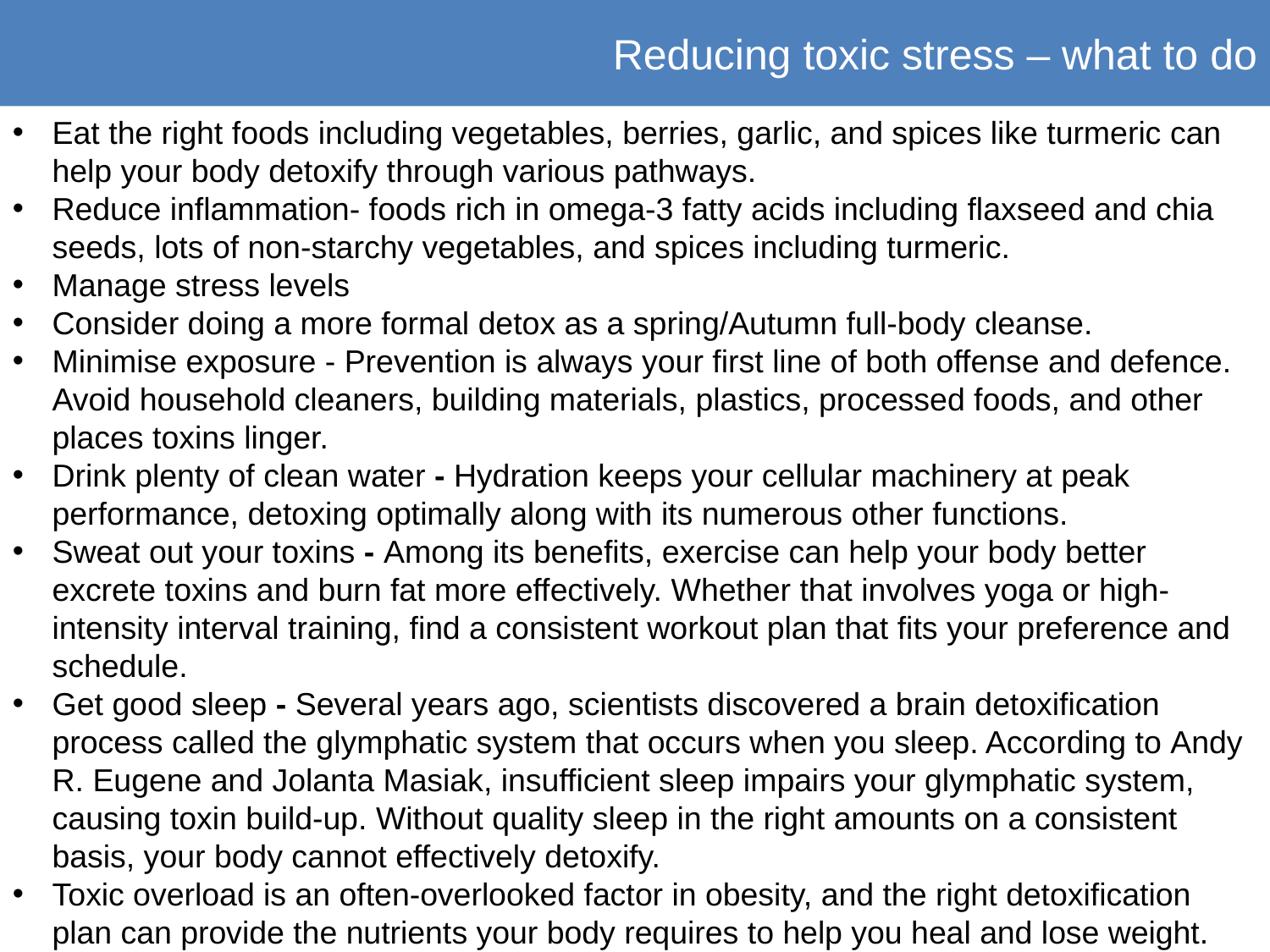

Reducing toxic stress – what to do
Eat the right foods including vegetables, berries, garlic, and spices like turmeric can help your body detoxify through various pathways.
Reduce inflammation- foods rich in omega-3 fatty acids including flaxseed and chia seeds, lots of non-starchy vegetables, and spices including turmeric.
Manage stress levels
Consider doing a more formal detox as a spring/Autumn full-body cleanse.
Minimise exposure - Prevention is always your first line of both offense and defence. Avoid household cleaners, building materials, plastics, processed foods, and other places toxins linger.
Drink plenty of clean water - Hydration keeps your cellular machinery at peak performance, detoxing optimally along with its numerous other functions.
Sweat out your toxins - Among its benefits, exercise can help your body better excrete toxins and burn fat more effectively. Whether that involves yoga or high-intensity interval training, find a consistent workout plan that fits your preference and schedule.
Get good sleep - Several years ago, scientists discovered a brain detoxification process called the glymphatic system that occurs when you sleep. According to Andy R. Eugene and Jolanta Masiak, insufficient sleep impairs your glymphatic system, causing toxin build-up. Without quality sleep in the right amounts on a consistent basis, your body cannot effectively detoxify.
Toxic overload is an often-overlooked factor in obesity, and the right detoxification plan can provide the nutrients your body requires to help you heal and lose weight.